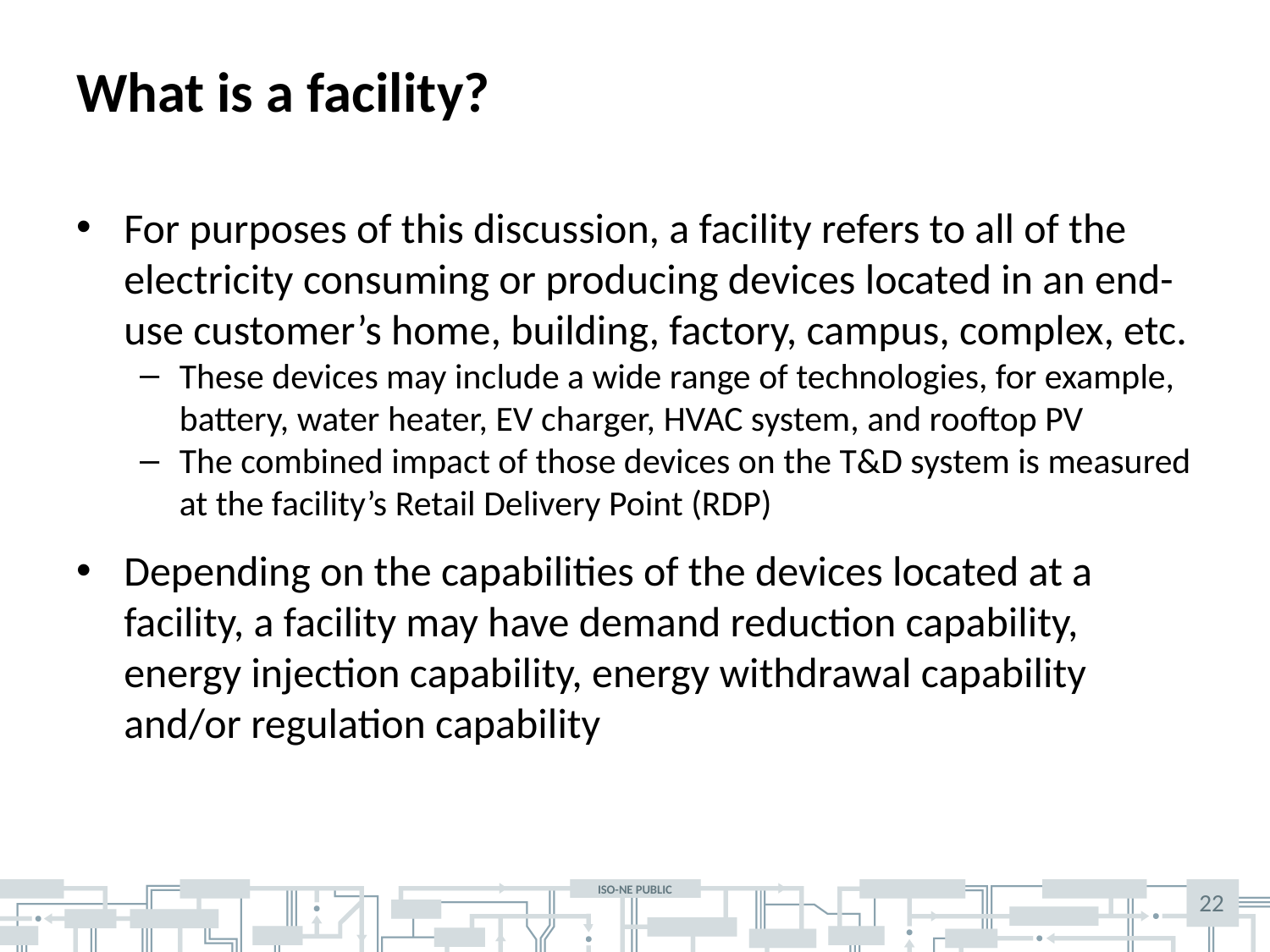

# What is a facility?
For purposes of this discussion, a facility refers to all of the electricity consuming or producing devices located in an end-use customer’s home, building, factory, campus, complex, etc.
These devices may include a wide range of technologies, for example, battery, water heater, EV charger, HVAC system, and rooftop PV
The combined impact of those devices on the T&D system is measured at the facility’s Retail Delivery Point (RDP)
Depending on the capabilities of the devices located at a facility, a facility may have demand reduction capability, energy injection capability, energy withdrawal capability and/or regulation capability

22